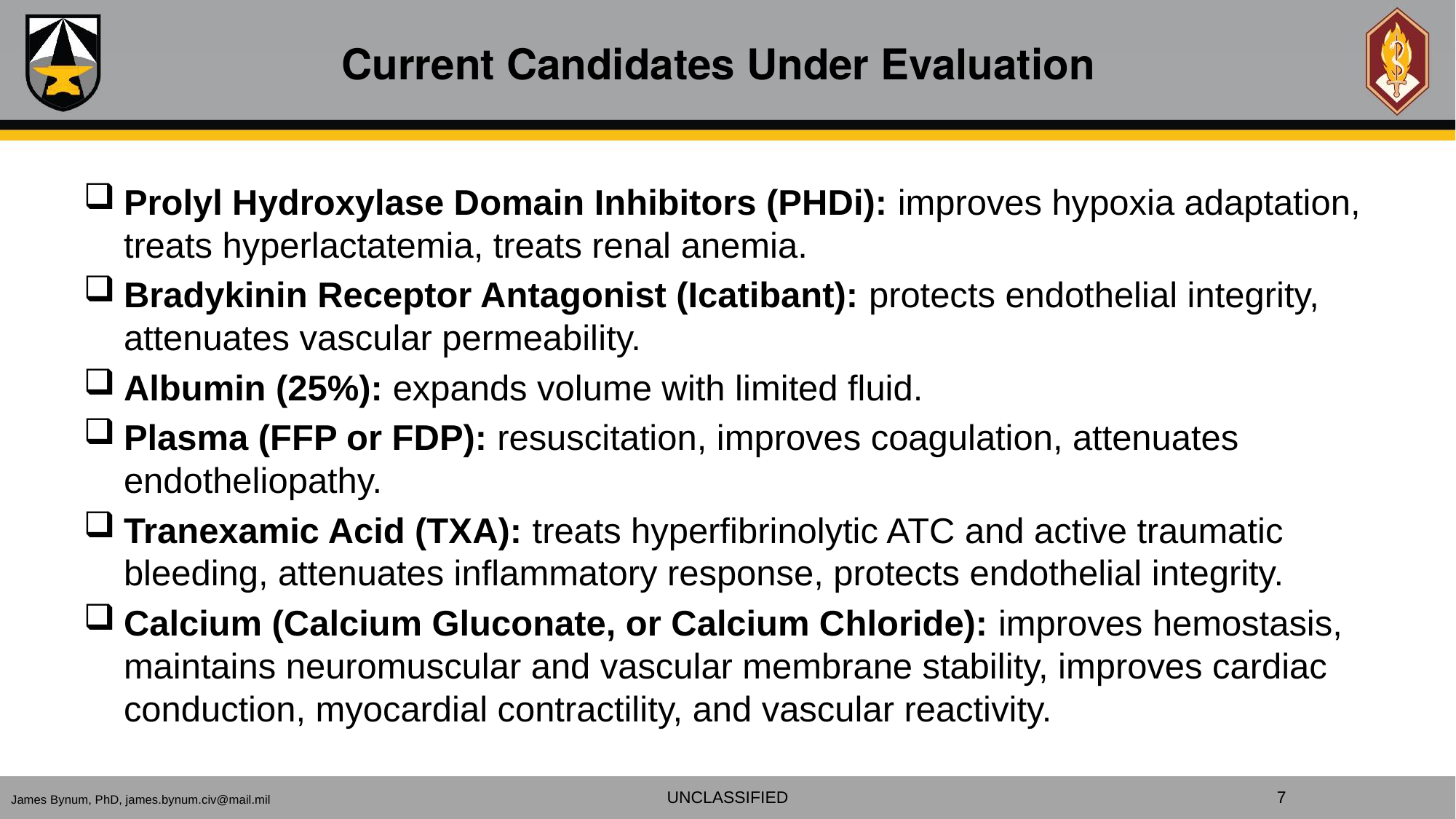

# Current Candidates Under Evaluation
Prolyl Hydroxylase Domain Inhibitors (PHDi): improves hypoxia adaptation, treats hyperlactatemia, treats renal anemia.
Bradykinin Receptor Antagonist (Icatibant): protects endothelial integrity, attenuates vascular permeability.
Albumin (25%): expands volume with limited fluid.
Plasma (FFP or FDP): resuscitation, improves coagulation, attenuates endotheliopathy.
Tranexamic Acid (TXA): treats hyperfibrinolytic ATC and active traumatic bleeding, attenuates inflammatory response, protects endothelial integrity.
Calcium (Calcium Gluconate, or Calcium Chloride): improves hemostasis, maintains neuromuscular and vascular membrane stability, improves cardiac conduction, myocardial contractility, and vascular reactivity.
UNCLASSIFIED
7
James Bynum, PhD, james.bynum.civ@mail.mil